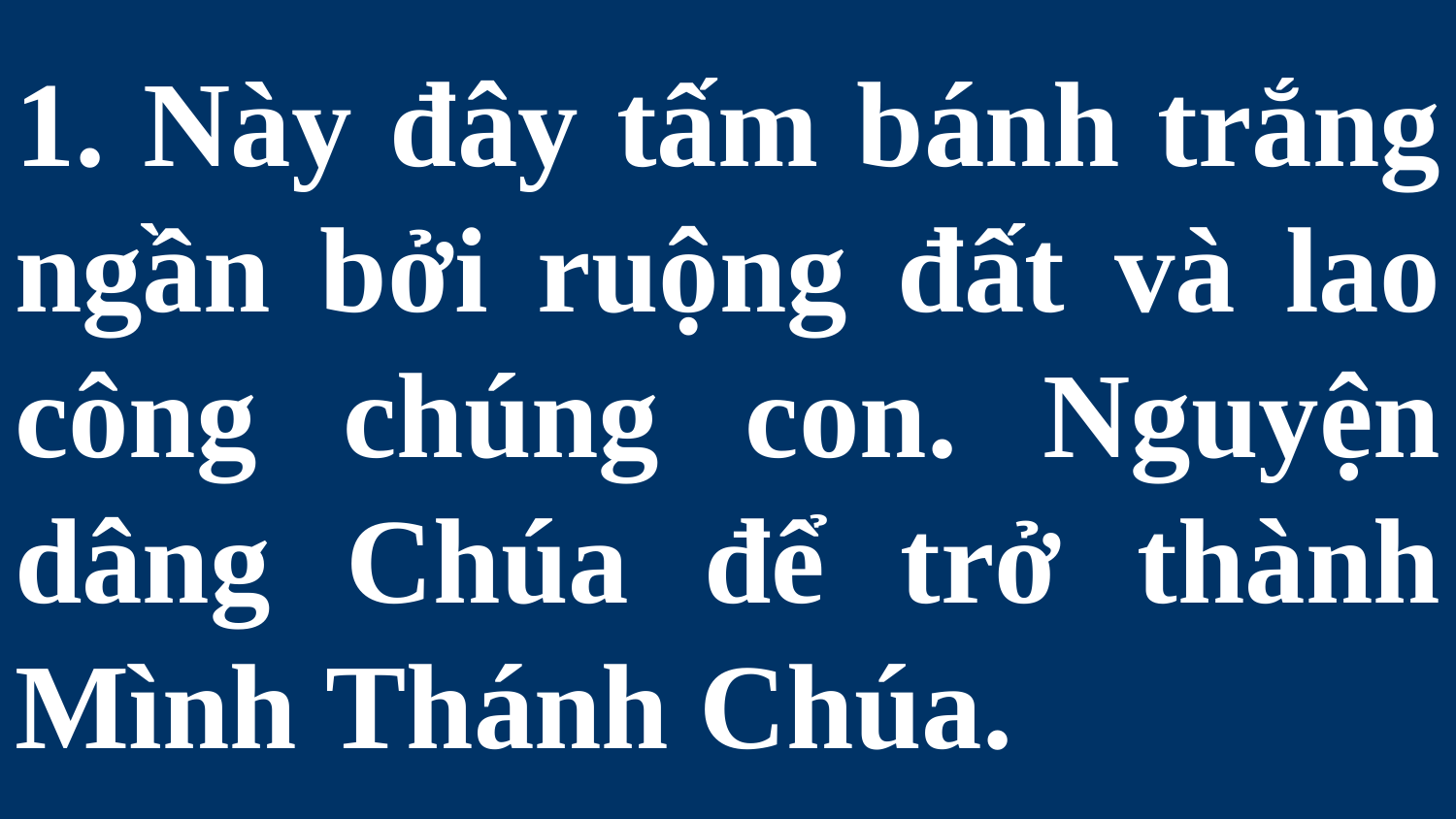

# 1. Này đây tấm bánh trắng ngần bởi ruộng đất và lao công chúng con. Nguyện dâng Chúa để trở thành Mình Thánh Chúa.